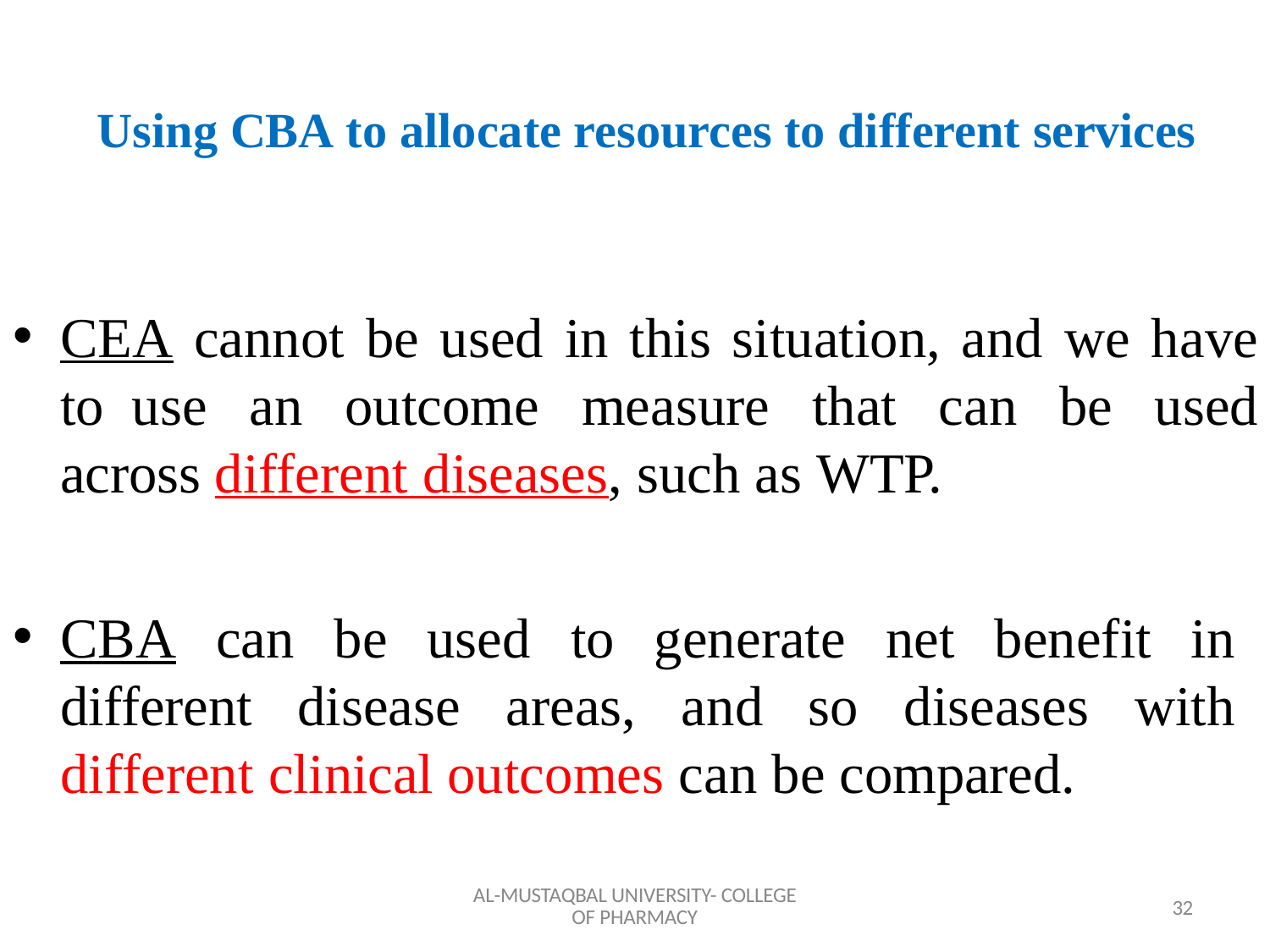

# Using CBA to allocate resources to different services
CEA cannot be used in this situation, and we have to use an outcome measure that can be used across different diseases, such as WTP.

CBA can be used to generate net benefit in different disease areas, and so diseases with different clinical outcomes can be compared.
AL-MUSTAQBAL UNIVERSITY- COLLEGE OF PHARMACY
32